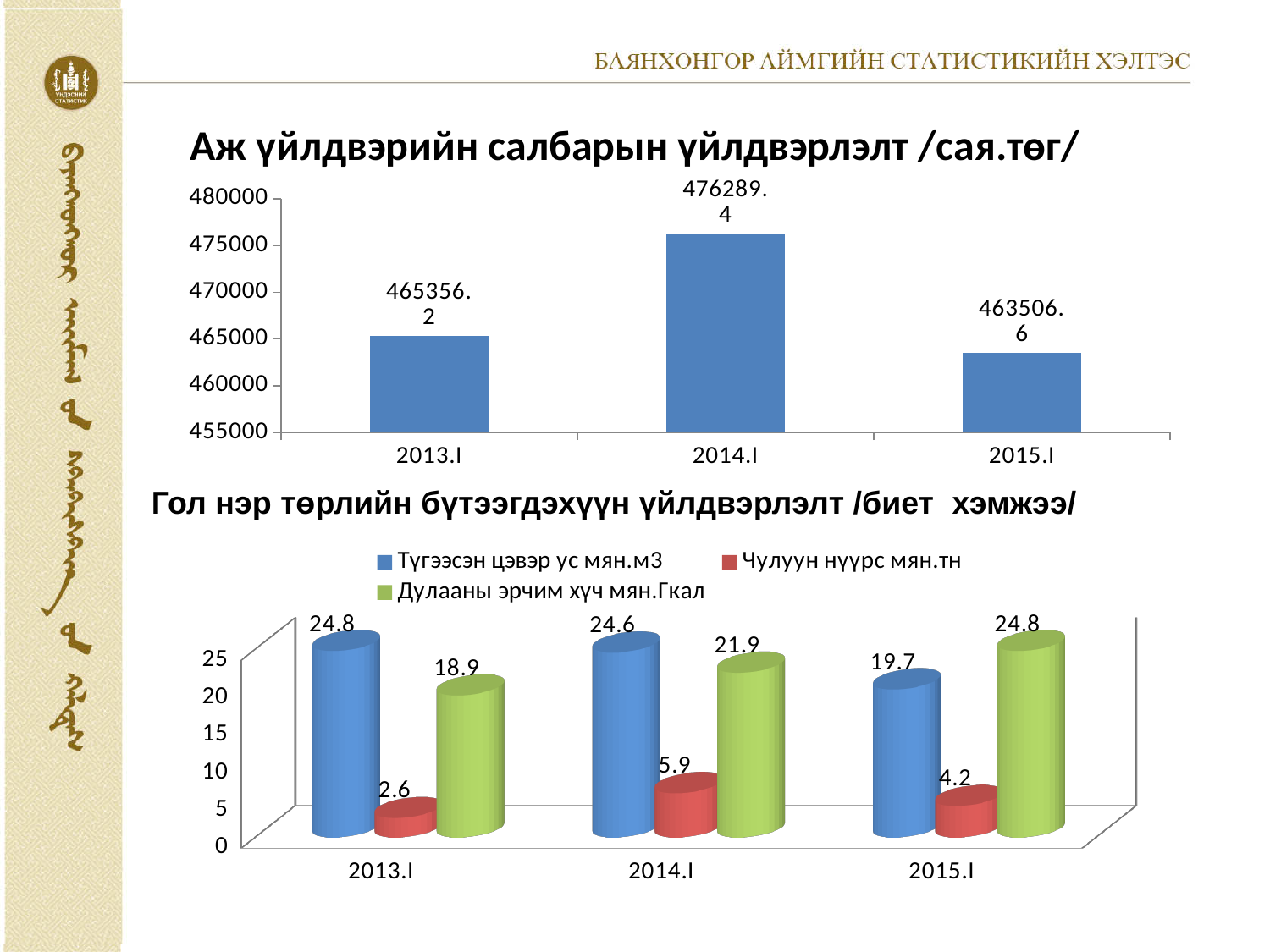

# Аж үйлдвэрийн салбарын үйлдвэрлэлт /сая.төг/

### Chart

| Category |  |
|---|---|
| 2013.I | 465356.2 |
| 2014.I | 476289.4 |
| 2015.I | 463506.6 |
Гол нэр төрлийн бүтээгдэхүүн үйлдвэрлэлт /биет  хэмжээ/

[unsupported chart]